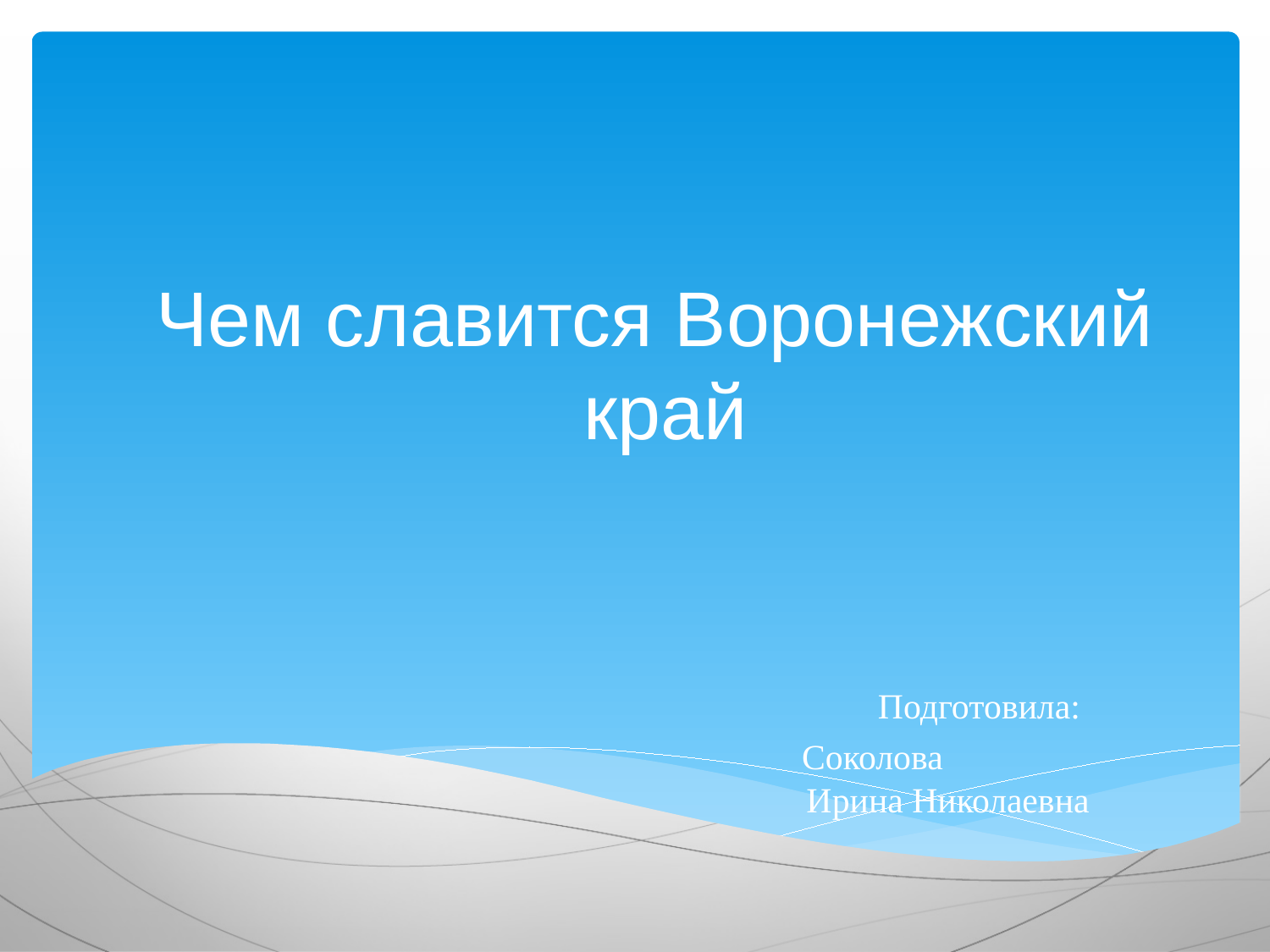

# Чем славится Воронежский край Подготовила: Соколова Ирина Николаевна